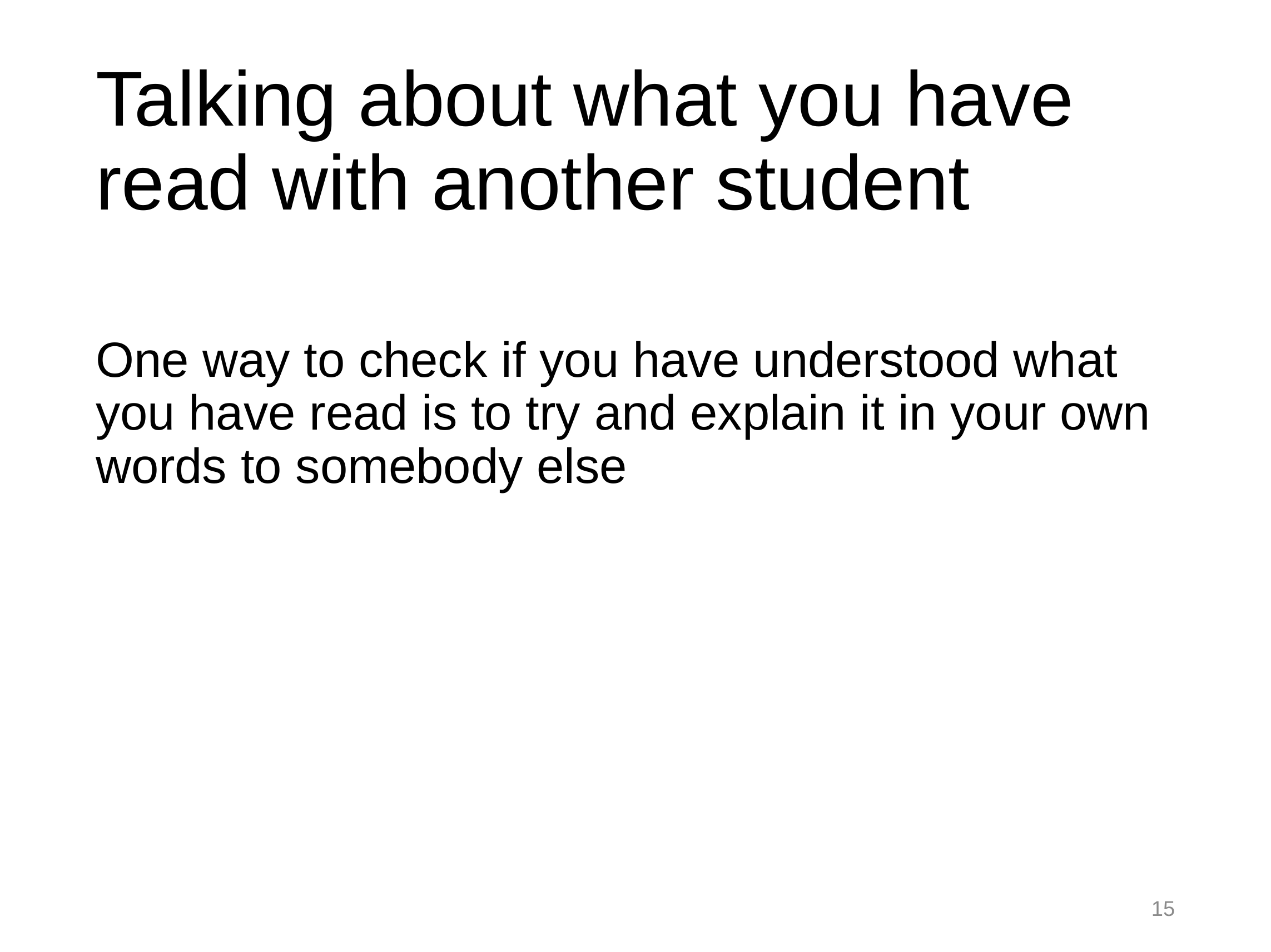

# Talking about what you have read with another student

One way to check if you have understood what you have read is to try and explain it in your own words to somebody else

15